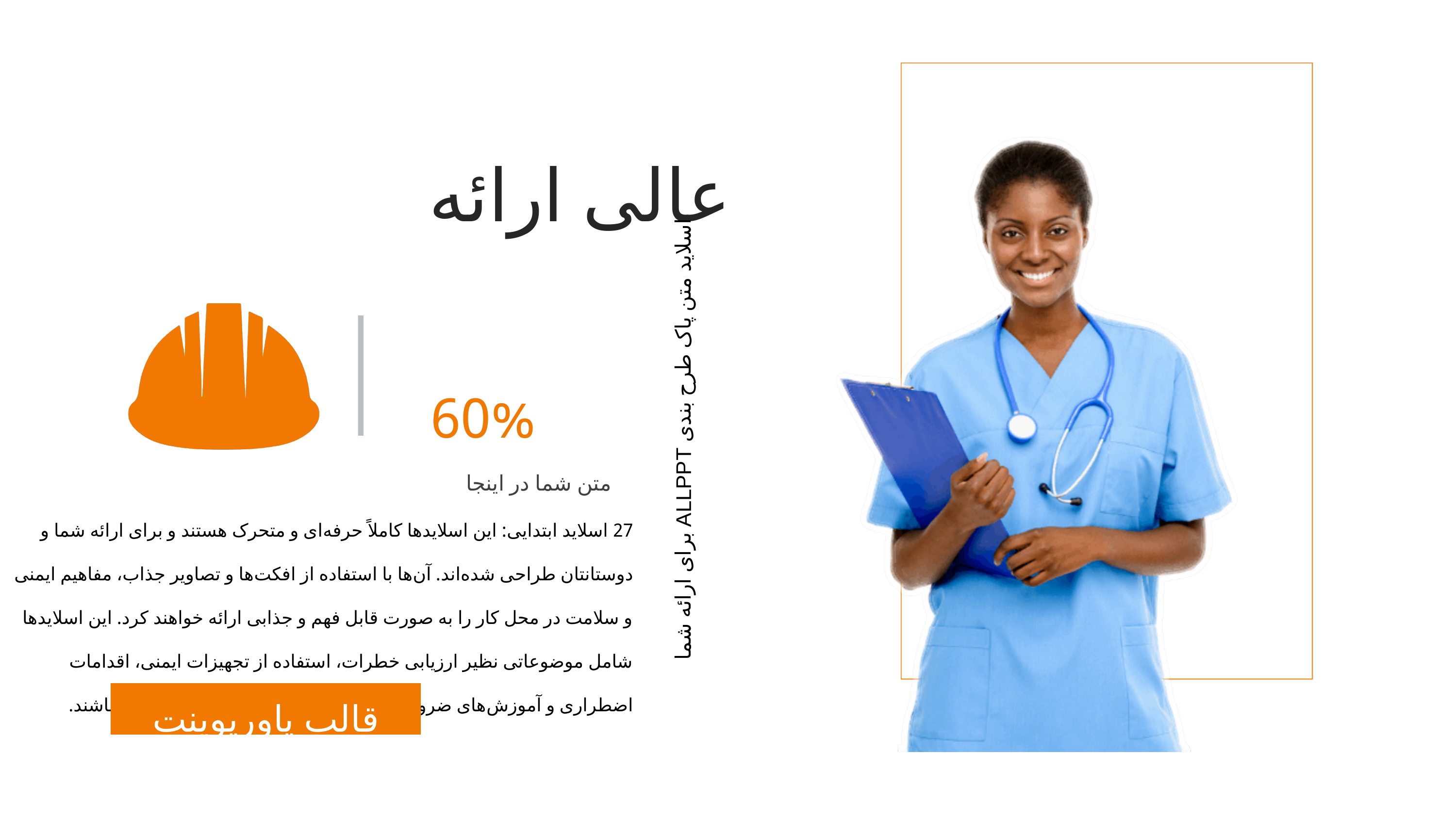

عالی ارائه

60%
اسلاید متن پاک طرح بندی ALLPPT برای ارائه شما
متن شما در اینجا
27 اسلاید ابتدایی: این اسلایدها کاملاً حرفه‌ای و متحرک هستند و برای ارائه شما و دوستانتان طراحی شده‌اند. آن‌ها با استفاده از افکت‌ها و تصاویر جذاب، مفاهیم ایمنی و سلامت در محل کار را به صورت قابل فهم و جذابی ارائه خواهند کرد. این اسلایدها شامل موضوعاتی نظیر ارزیابی خطرات، استفاده از تجهیزات ایمنی، اقدامات اضطراری و آموزش‌های ضروری در زمینه ایمنی و سلامت محل کار می‌باشند.

قالب پاورپوینت